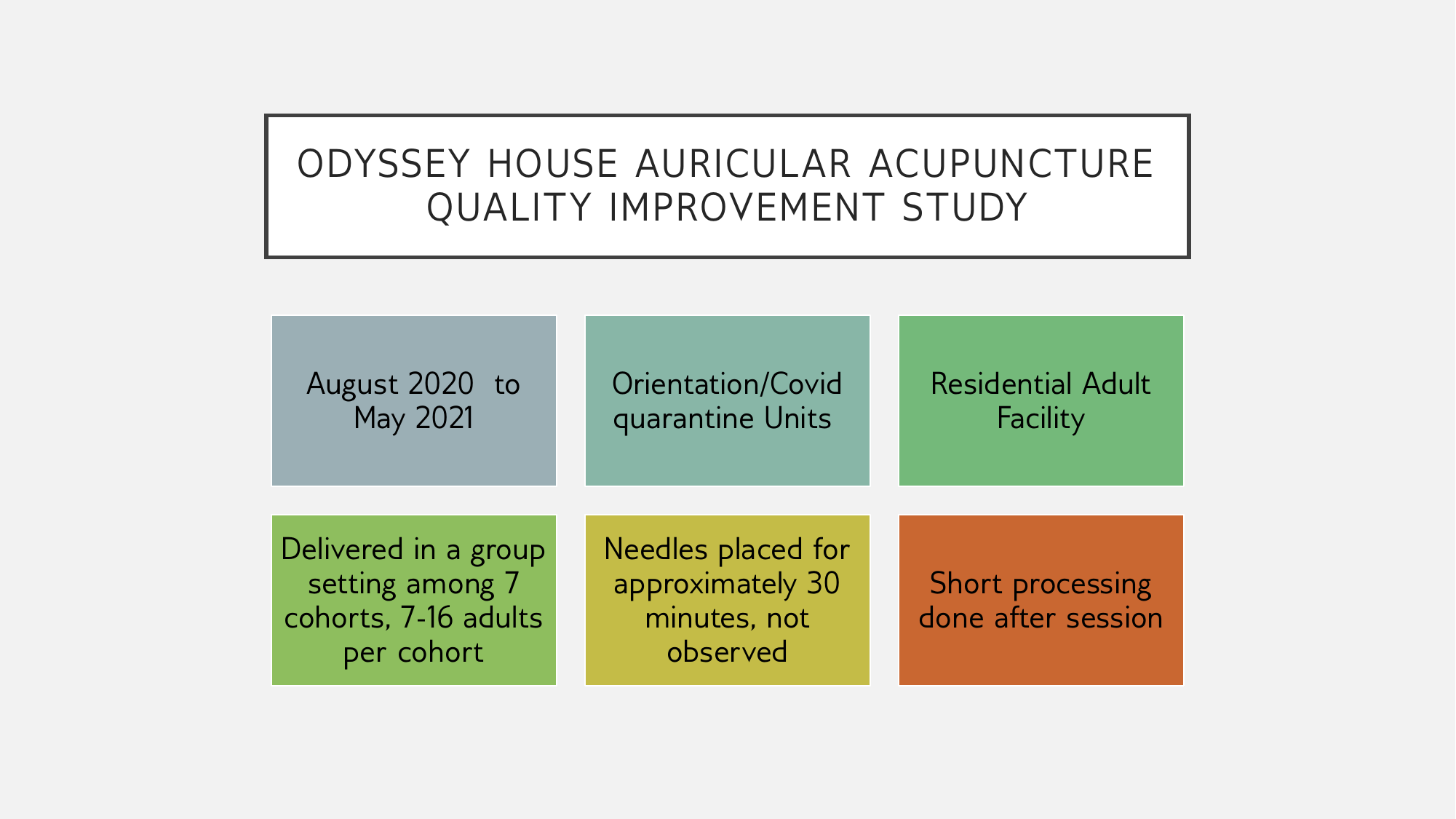

# Odyssey House auricular acupuncture Quality Improvement Study
August 2020  to May 2021
Orientation/Covid quarantine Units
Residential Adult Facility
Delivered in a group setting among 7 cohorts, 7-16 adults per cohort
Needles placed for approximately 30 minutes, not observed
Short processing done after session